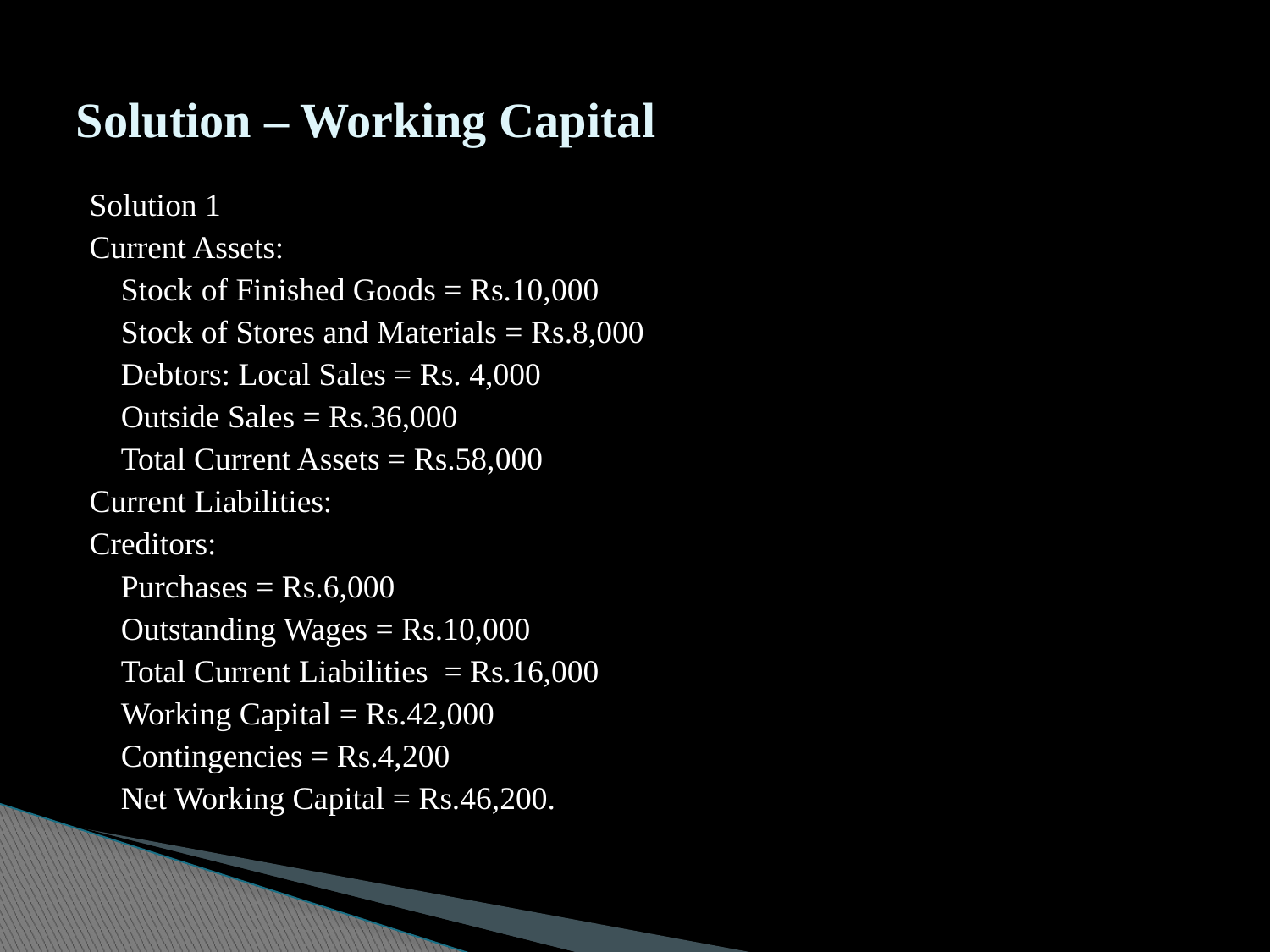

# Solution – Working Capital
Solution 1
Current Assets:
		Stock of Finished Goods = Rs.10,000
		Stock of Stores and Materials = Rs.8,000
		Debtors: Local Sales = Rs. 4,000
		Outside Sales = Rs.36,000
		Total Current Assets = Rs.58,000
Current Liabilities:
Creditors:
		Purchases = Rs.6,000
		Outstanding Wages = Rs.10,000
		Total Current Liabilities  = Rs.16,000
		Working Capital = Rs.42,000
		Contingencies = Rs.4,200
		Net Working Capital = Rs.46,200.